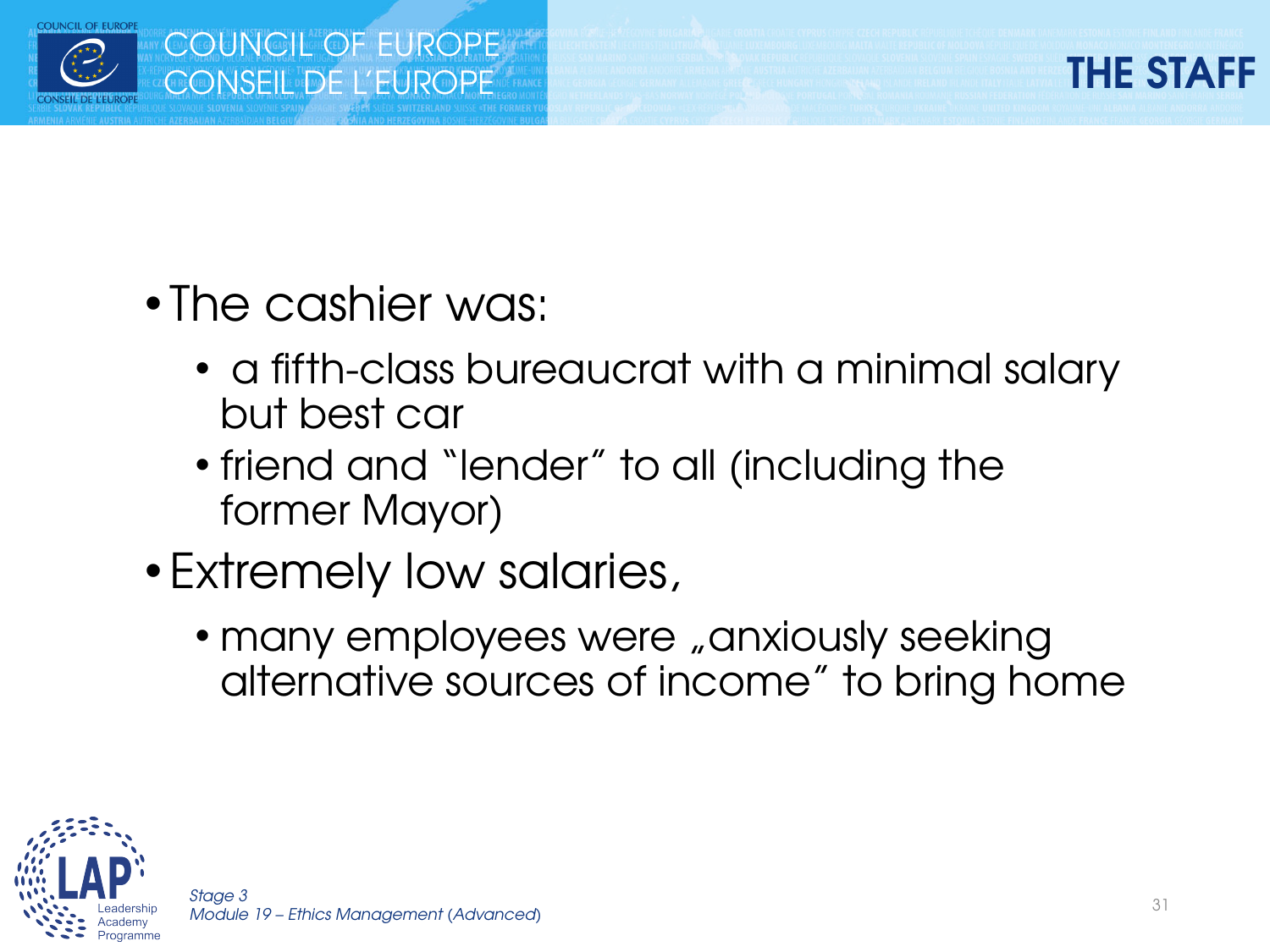

# THE STAFF
The cashier was:
 a fifth-class bureaucrat with a minimal salary but best car
friend and “lender” to all (including the former Mayor)
Extremely low salaries,
many employees were „anxiously seeking alternative sources of income” to bring home
Stage 3
Module 19 – Ethics Management (Advanced)
31